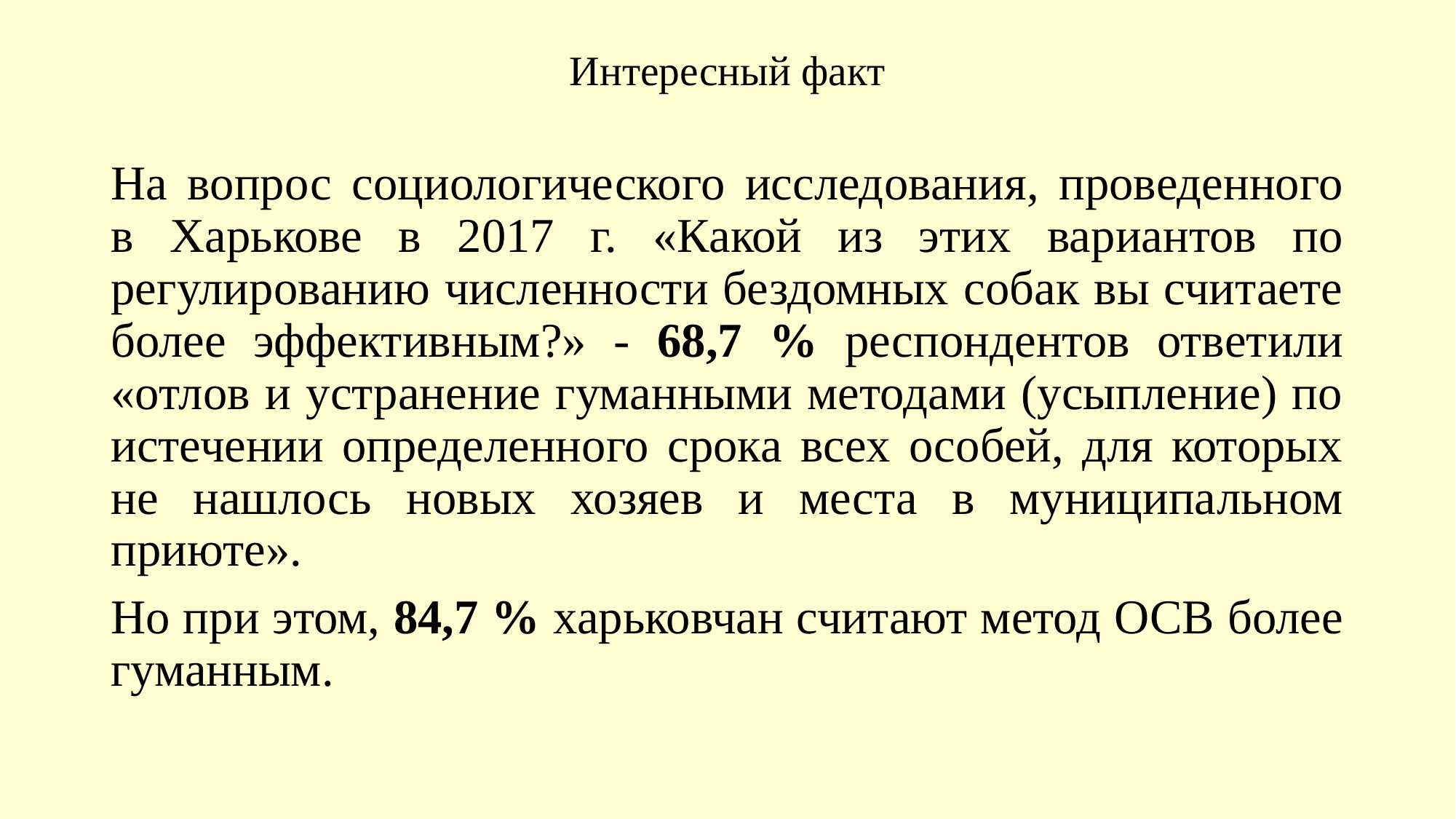

# Интересный факт
На вопрос социологического исследования, проведенного в Харькове в 2017 г. «Какой из этих вариантов по регулированию численности бездомных собак вы считаете более эффективным?» - 68,7 % респондентов ответили «отлов и устранение гуманными методами (усыпление) по истечении определенного срока всех особей, для которых не нашлось новых хозяев и места в муниципальном приюте».
Но при этом, 84,7 % харьковчан считают метод ОСВ более гуманным.